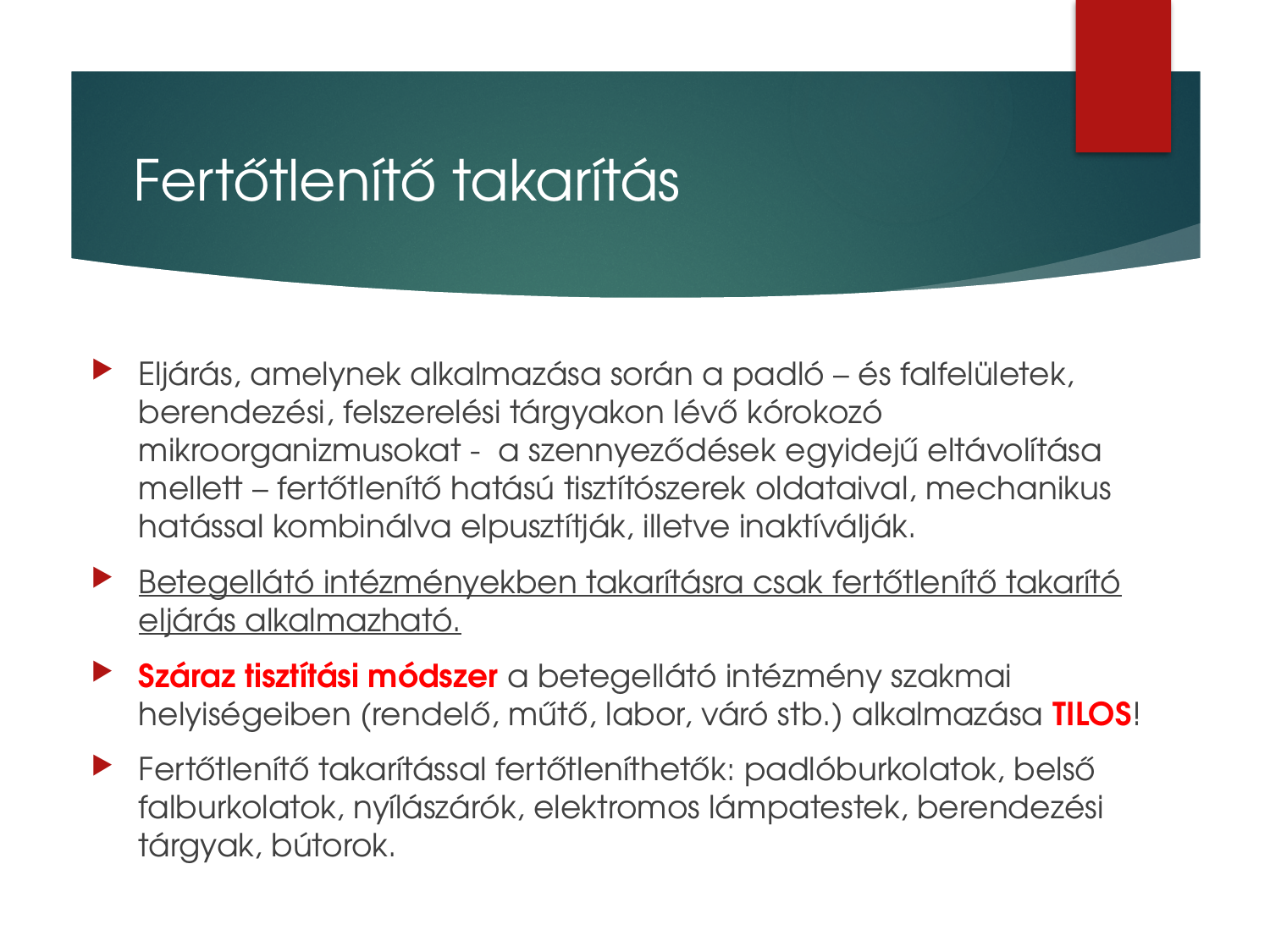

# Fertőtlenítő takarítás
Eljárás, amelynek alkalmazása során a padló – és falfelületek, berendezési, felszerelési tárgyakon lévő kórokozó mikroorganizmusokat -  a szennyeződések egyidejű eltávolítása mellett – fertőtlenítő hatású tisztítószerek oldataival, mechanikus hatással kombinálva elpusztítják, illetve inaktíválják.
Betegellátó intézményekben takarításra csak fertőtlenítő takarító eljárás alkalmazható.
Száraz tisztítási módszer a betegellátó intézmény szakmai helyiségeiben (rendelő, műtő, labor, váró stb.) alkalmazása TILOS!
Fertőtlenítő takarítással fertőtleníthetők: padlóburkolatok, belső falburkolatok, nyílászárók, elektromos lámpatestek, berendezési tárgyak, bútorok.